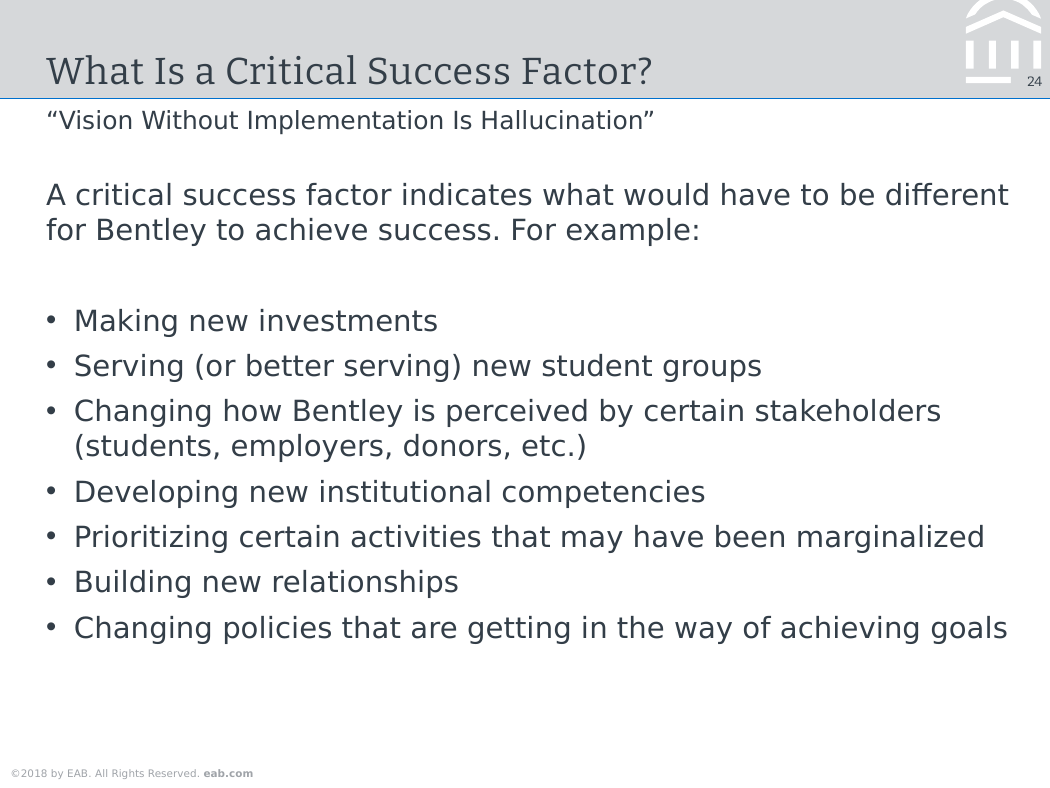

# What Is a Critical Success Factor?
“Vision Without Implementation Is Hallucination”
A critical success factor indicates what would have to be different for Bentley to achieve success. For example:

Making new investments
Serving (or better serving) new student groups
Changing how Bentley is perceived by certain stakeholders (students, employers, donors, etc.)
Developing new institutional competencies
Prioritizing certain activities that may have been marginalized
Building new relationships
Changing policies that are getting in the way of achieving goals